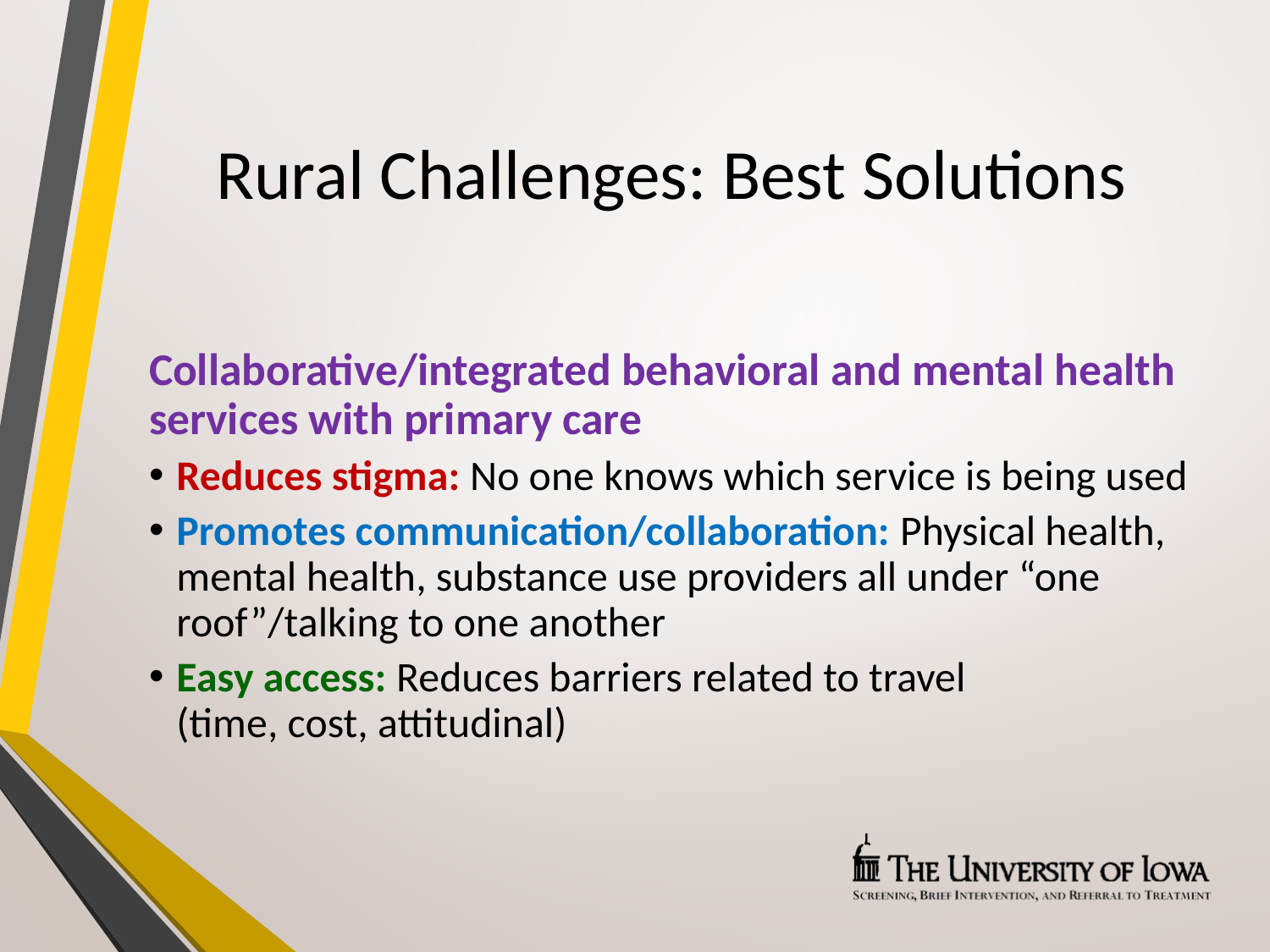

# Rural Challenges: Best Solutions
Collaborative/integrated behavioral and mental health services with primary care
Reduces stigma: No one knows which service is being used
Promotes communication/collaboration: Physical health, mental health, substance use providers all under “one roof”/talking to one another
Easy access: Reduces barriers related to travel
(time, cost, attitudinal)